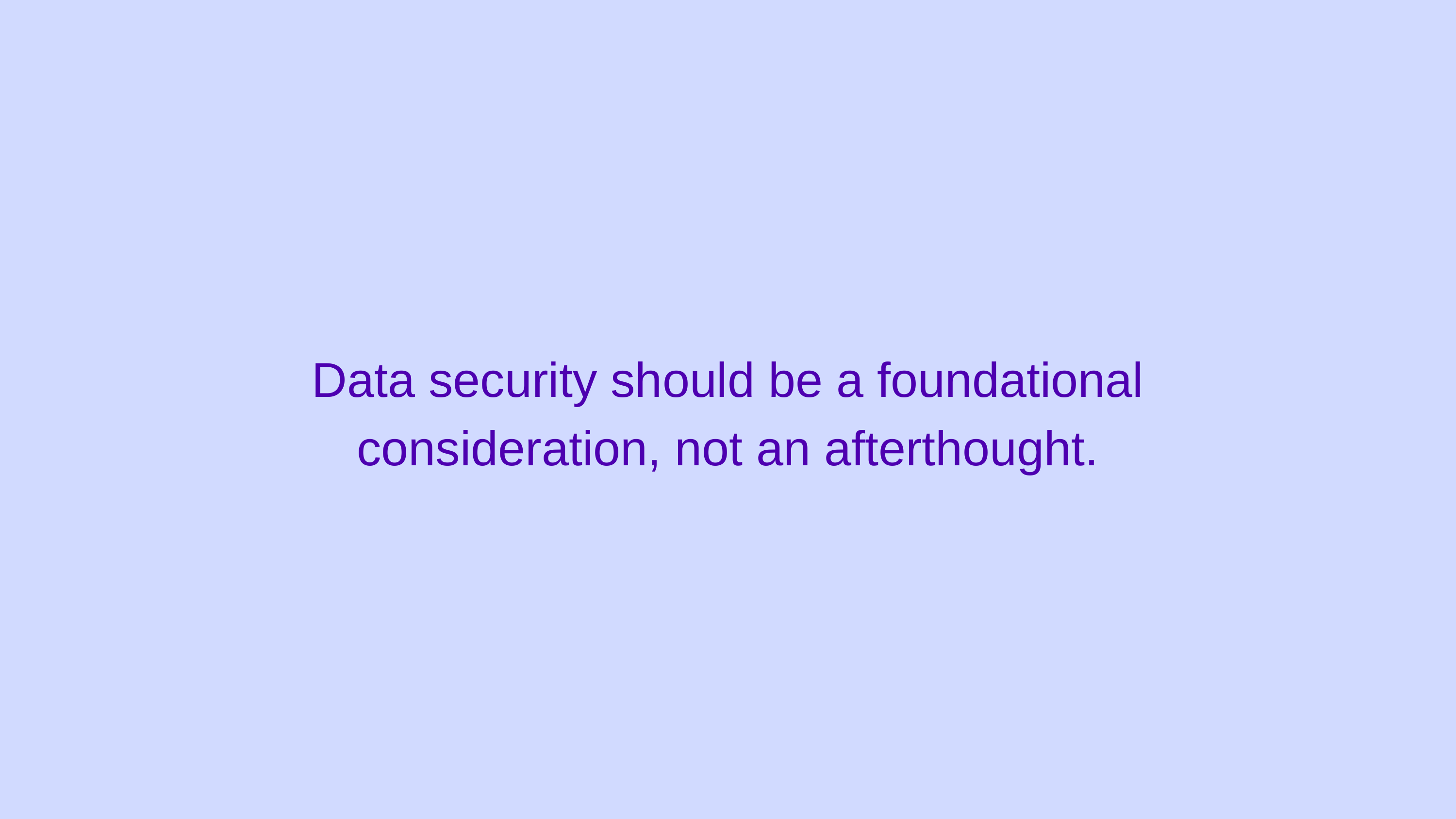

Data security should be a foundational consideration, not an afterthought.